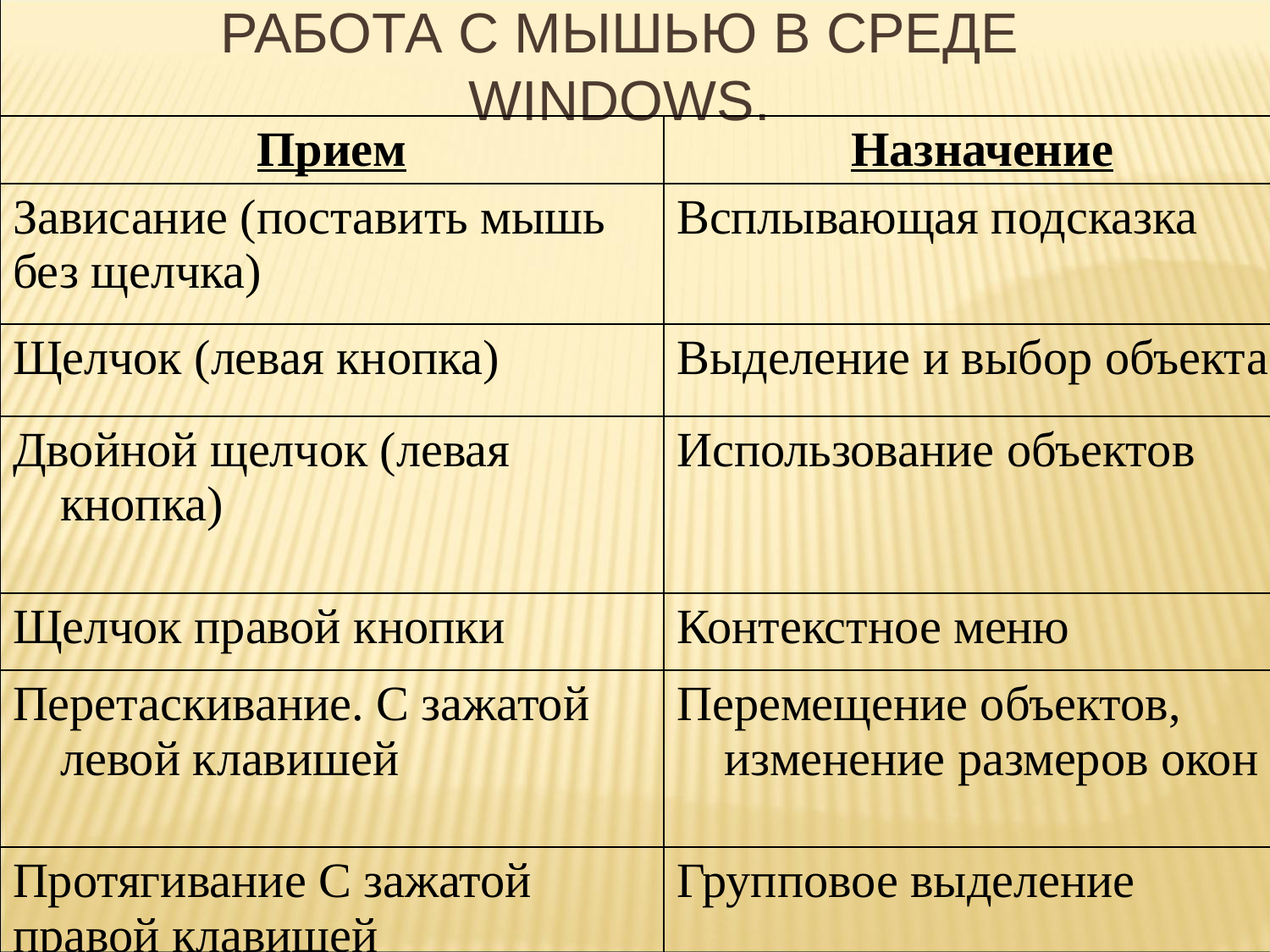

РАБОТА С МЫШЬЮ В СРЕДЕ WINDOWS.
| Прием | Назначение |
| --- | --- |
| Зависание (поставить мышь без щелчка) | Всплывающая подсказка |
| Щелчок (левая кнопка) | Выделение и выбор объекта |
| Двойной щелчок (левая кнопка) | Использование объектов |
| Щелчок правой кнопки | Контекстное меню |
| Перетаскивание. С зажатой левой клавишей | Перемещение объектов, изменение размеров окон |
| Протягивание С зажатой правой клавишей | Групповое выделение |